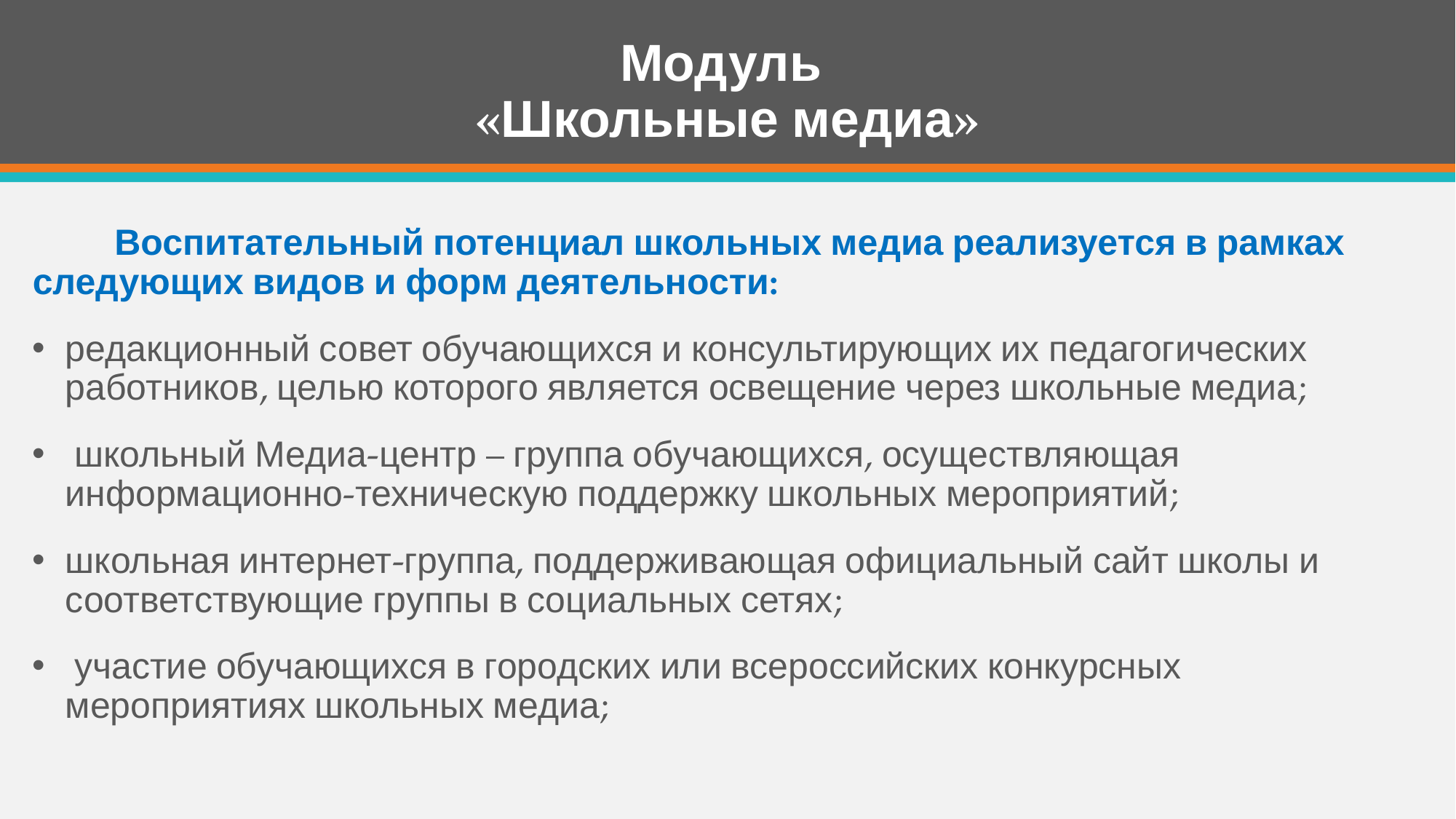

# Модуль «Школьные медиа»
         Воспитательный потенциал школьных медиа реализуется в рамках следующих видов и форм деятельности:
редакционный совет обучающихся и консультирующих их педагогических работников, целью которого является освещение через школьные медиа;
 школьный Медиа-центр – группа обучающихся, осуществляющая информационно-техническую поддержку школьных мероприятий;
школьная интернет-группа, поддерживающая официальный сайт школы и соответствующие группы в социальных сетях;
 участие обучающихся в городских или всероссийских конкурсных мероприятиях школьных медиа;